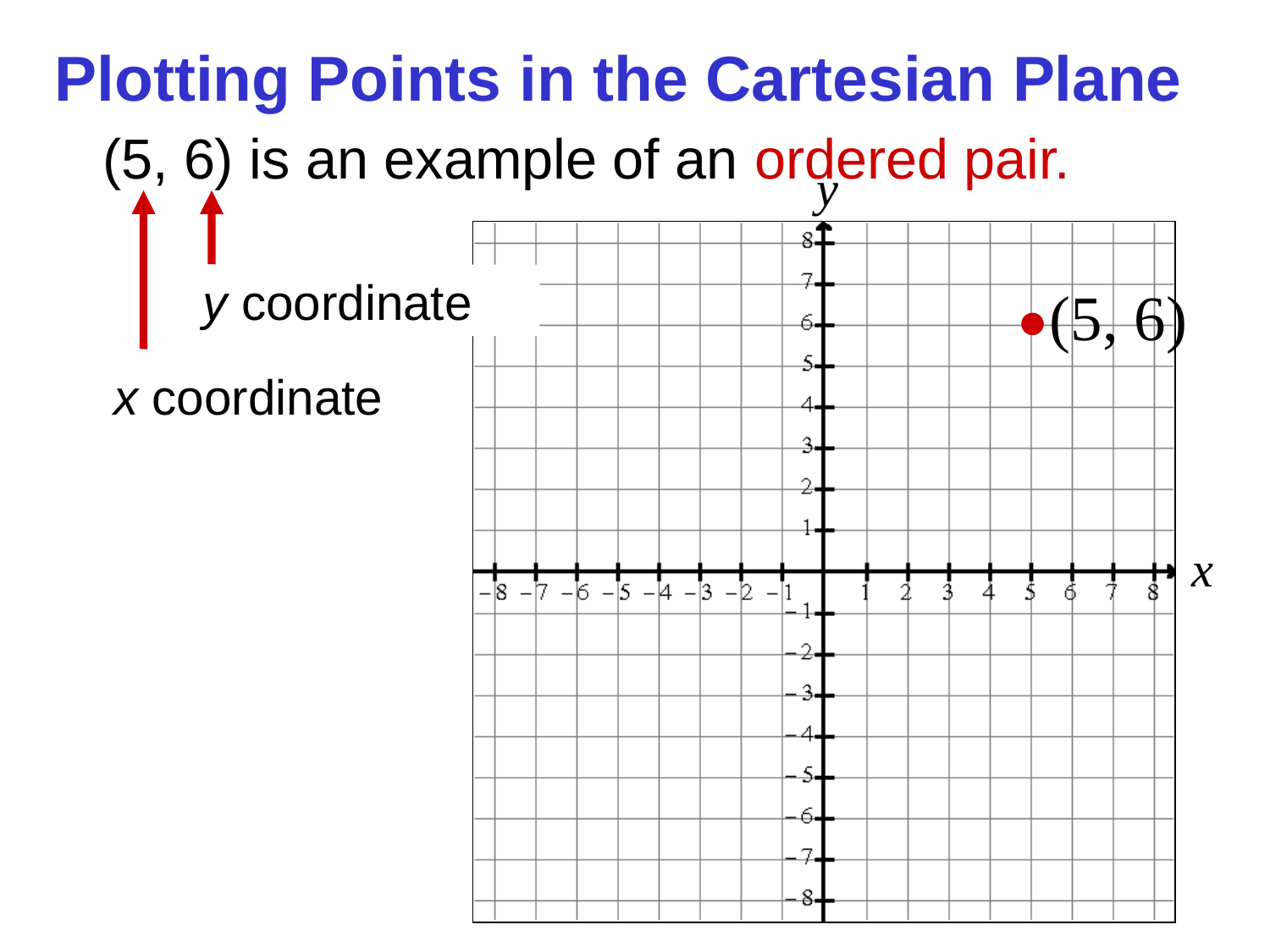

Plotting Points in the Cartesian Plane
(5, 6) is an example of an ordered pair.

x coordinate

y coordinate
(5, 6)